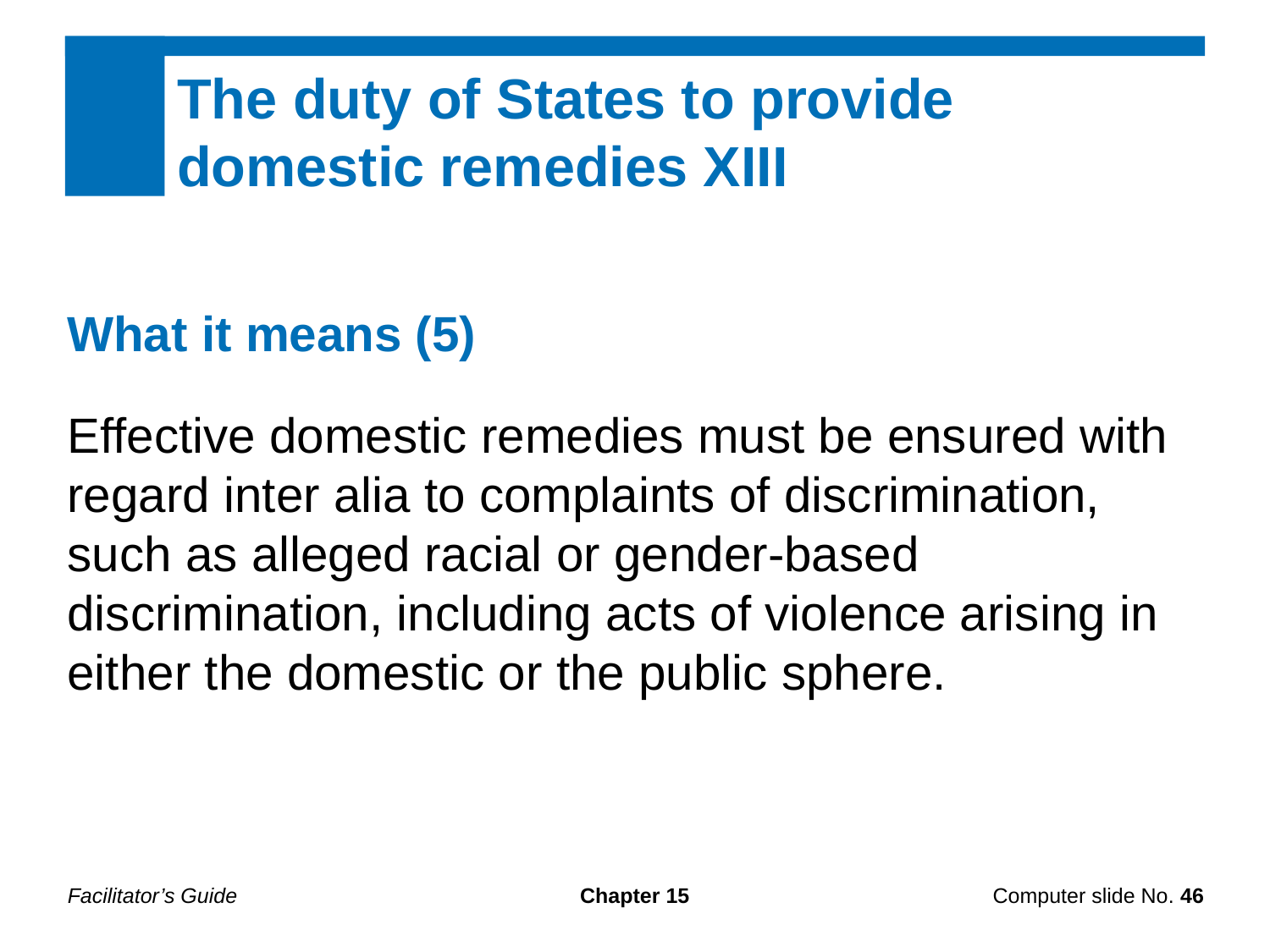

The duty of States to provide domestic remedies XIII
What it means (5)
Effective domestic remedies must be ensured with regard inter alia to complaints of discrimination, such as alleged racial or gender-based discrimination, including acts of violence arising in either the domestic or the public sphere.
Facilitator’s Guide
Chapter 15
Computer slide No. 46